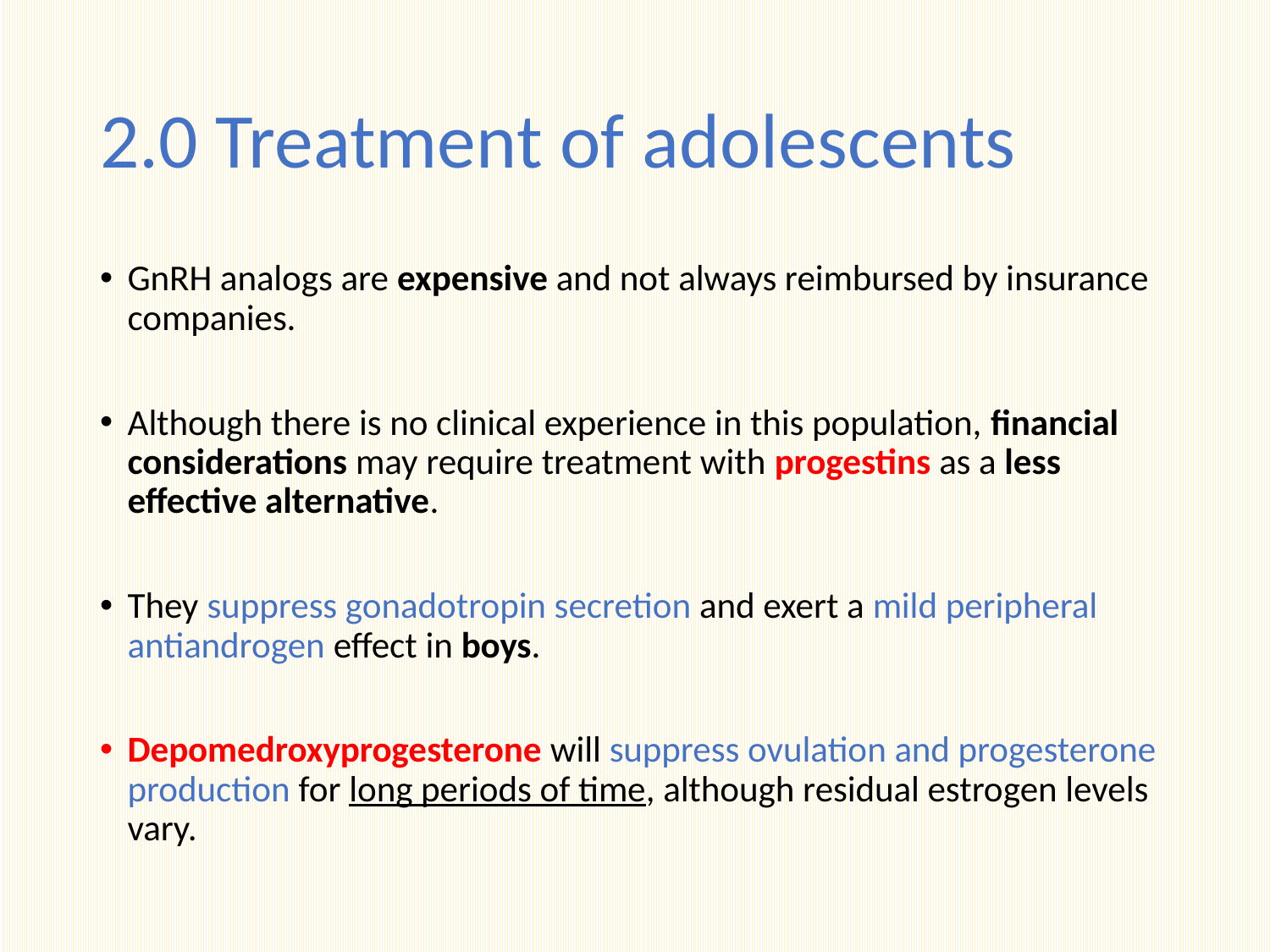

# 2.0 Treatment of adolescents
GnRH analogs are expensive and not always reimbursed by insurance companies.

Although there is no clinical experience in this population, financial considerations may require treatment with progestins as a less effective alternative.

They suppress gonadotropin secretion and exert a mild peripheral antiandrogen effect in boys.

Depomedroxyprogesterone will suppress ovulation and progesterone production for long periods of time, although residual estrogen levels vary.